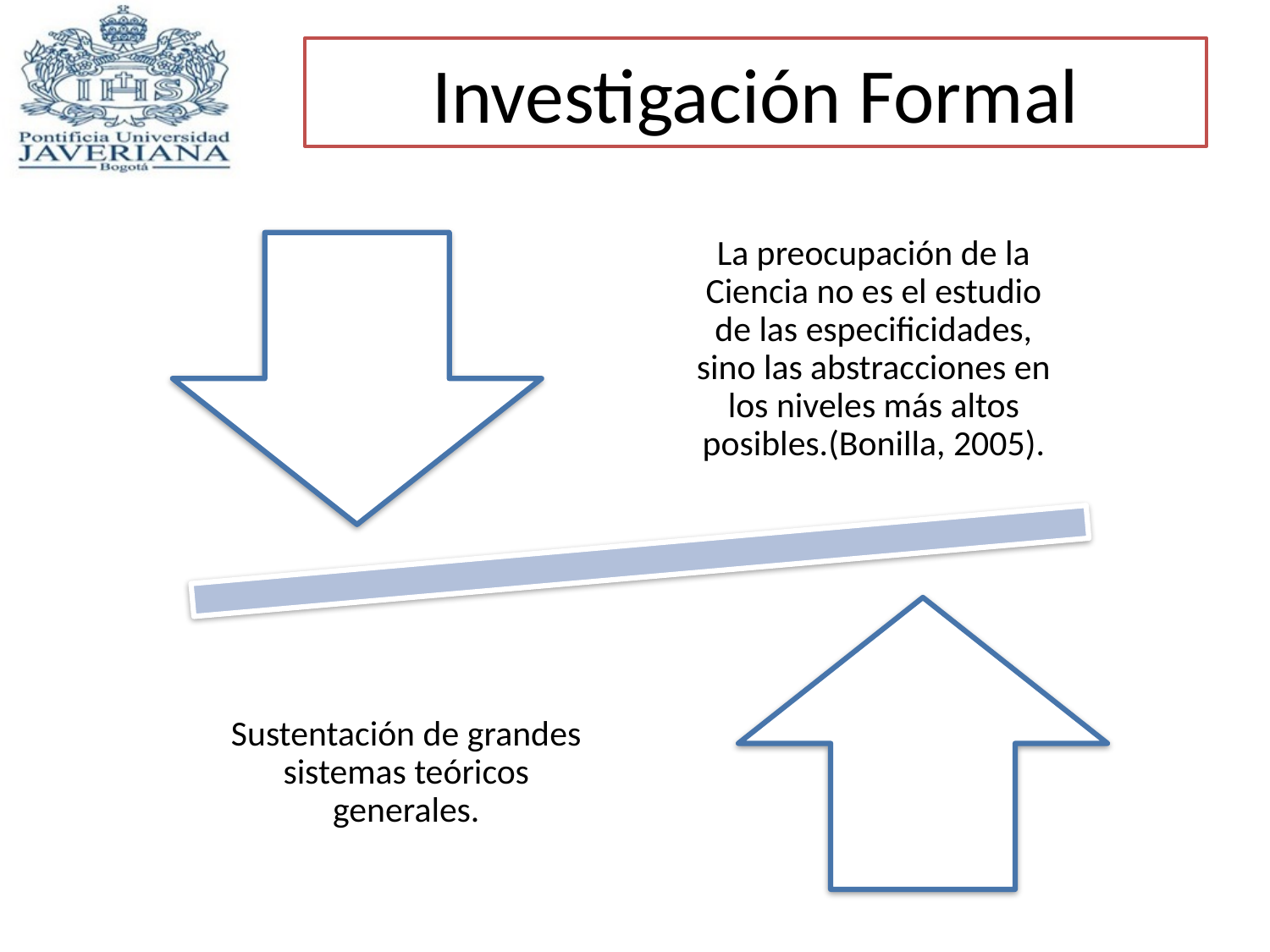

# Investigación Formal
La preocupación de la Ciencia no es el estudio de las especificidades, sino las abstracciones en los niveles más altos posibles.(Bonilla, 2005).
Sustentación de grandes sistemas teóricos generales.